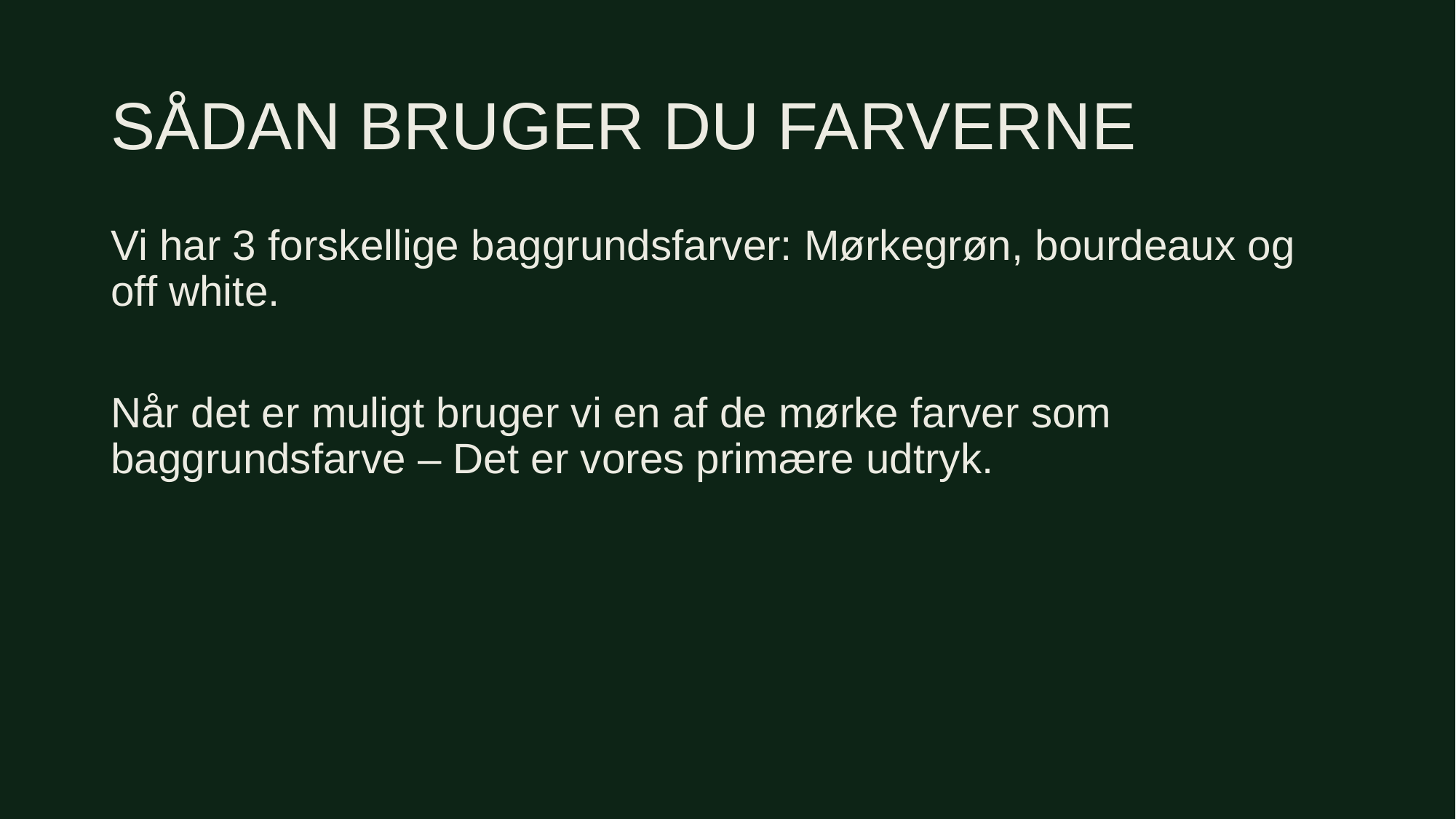

# SÅDAN BRUGER DU FARVERNE
Vi har 3 forskellige baggrundsfarver: Mørkegrøn, bourdeaux og off white.

Når det er muligt bruger vi en af de mørke farver som baggrundsfarve – Det er vores primære udtryk.